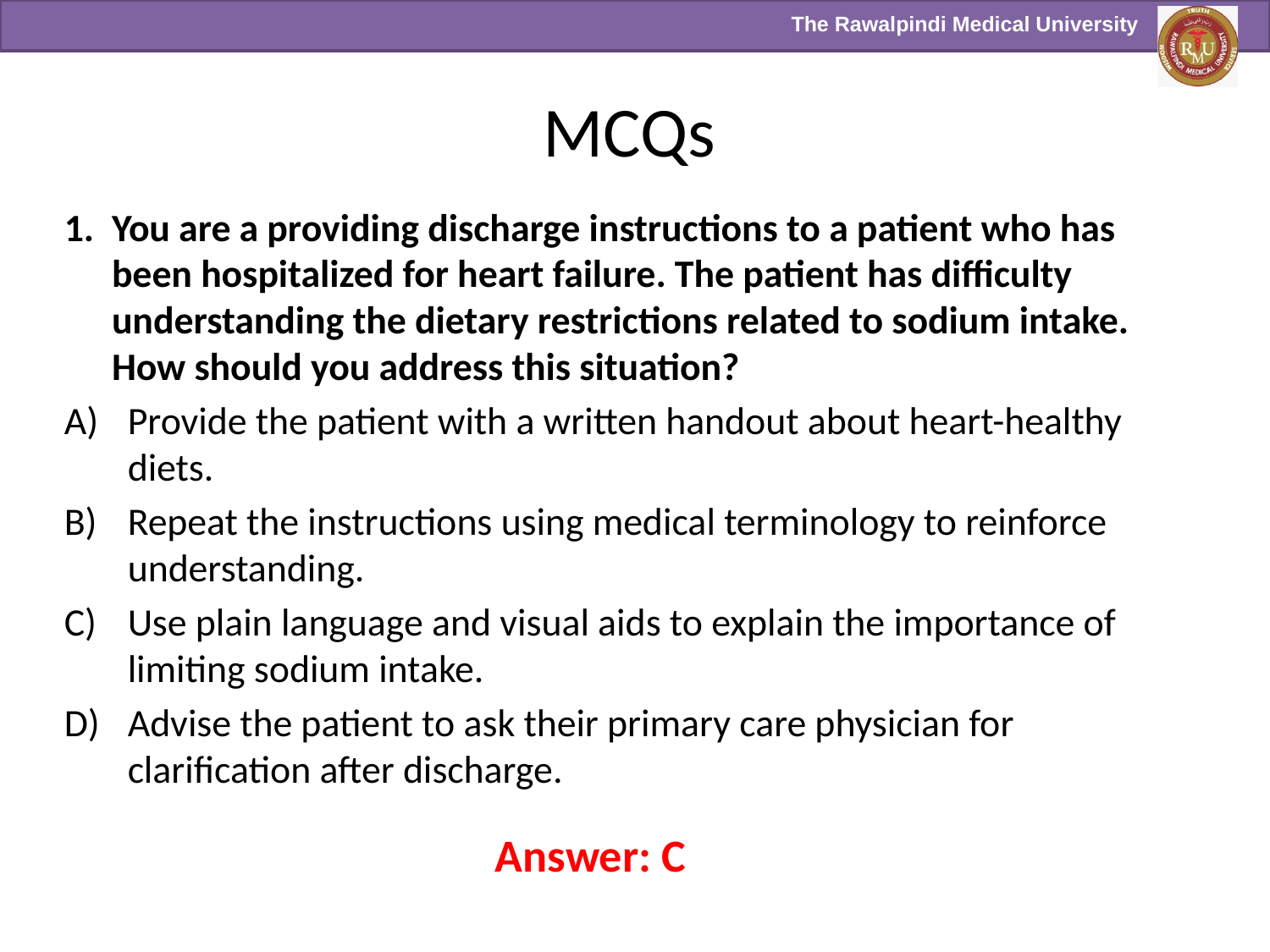

# MCQs
You are a providing discharge instructions to a patient who has been hospitalized for heart failure. The patient has difficulty understanding the dietary restrictions related to sodium intake. How should you address this situation?
Provide the patient with a written handout about heart-healthy diets.
Repeat the instructions using medical terminology to reinforce understanding.
Use plain language and visual aids to explain the importance of limiting sodium intake.
Advise the patient to ask their primary care physician for clarification after discharge.

Answer: C